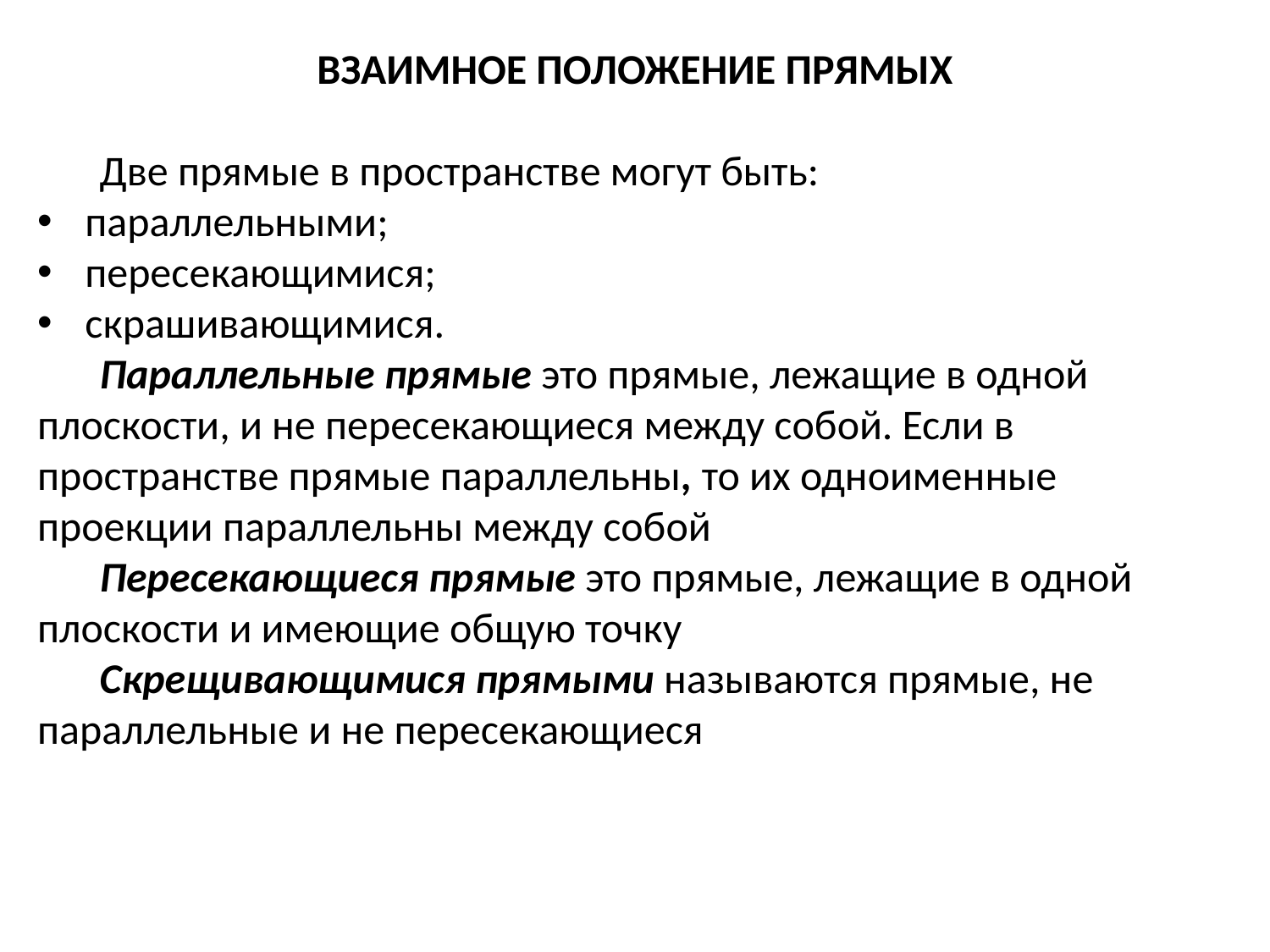

ВЗАИМНОЕ ПОЛОЖЕНИЕ ПРЯМЫХ

Две прямые в пространстве могут быть:
параллельными;
пересекающимися;
скрашивающимися.
Параллельные прямые это прямые, лежащие в одной плоскости, и не пересекающиеся между собой. Если в пространстве прямые параллельны, то их одноименные проекции параллельны между собой
Пересекающиеся прямые это прямые, лежащие в одной плоскости и имеющие общую точку
Скрещивающимися прямыми называются прямые, не параллельные и не пересекающиеся